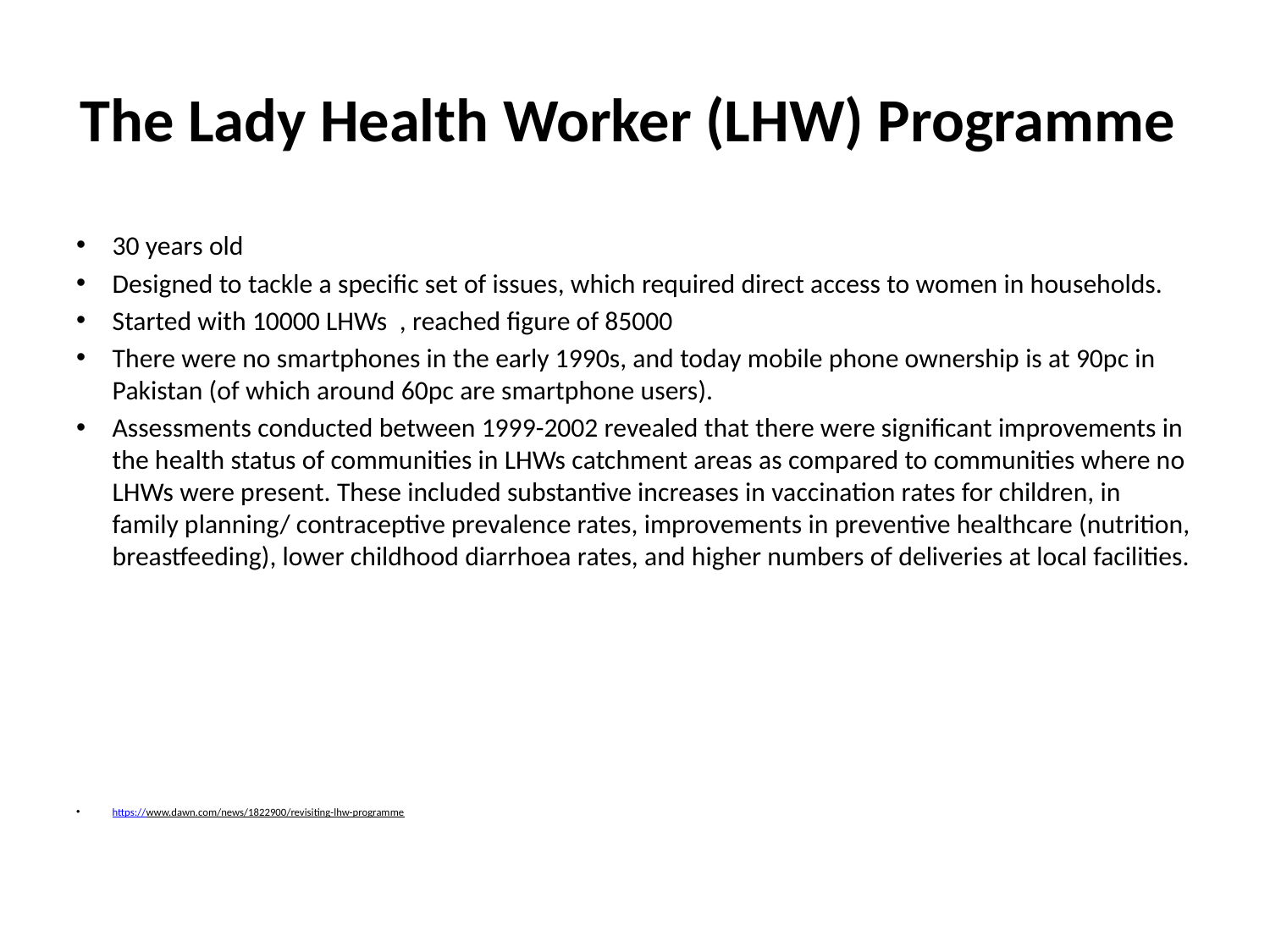

# The Lady Health Worker (LHW) Programme
30 years old
Designed to tackle a specific set of issues, which required direct access to women in households.
Started with 10000 LHWs  , reached figure of 85000
There were no smartphones in the early 1990s, and today mobile phone ownership is at 90pc in Pakistan (of which around 60pc are smartphone users).
Assessments conducted between 1999-2002 revealed that there were significant improvements in the health status of communities in LHWs catchment areas as compared to communities where no LHWs were present. These included substantive increases in vaccination rates for children, in family planning/ contraceptive prevalence rates, improvements in preventive healthcare (nutrition, breastfeeding), lower childhood diarrhoea rates, and higher numbers of deliveries at local facilities.

https://www.dawn.com/news/1822900/revisiting-lhw-programme